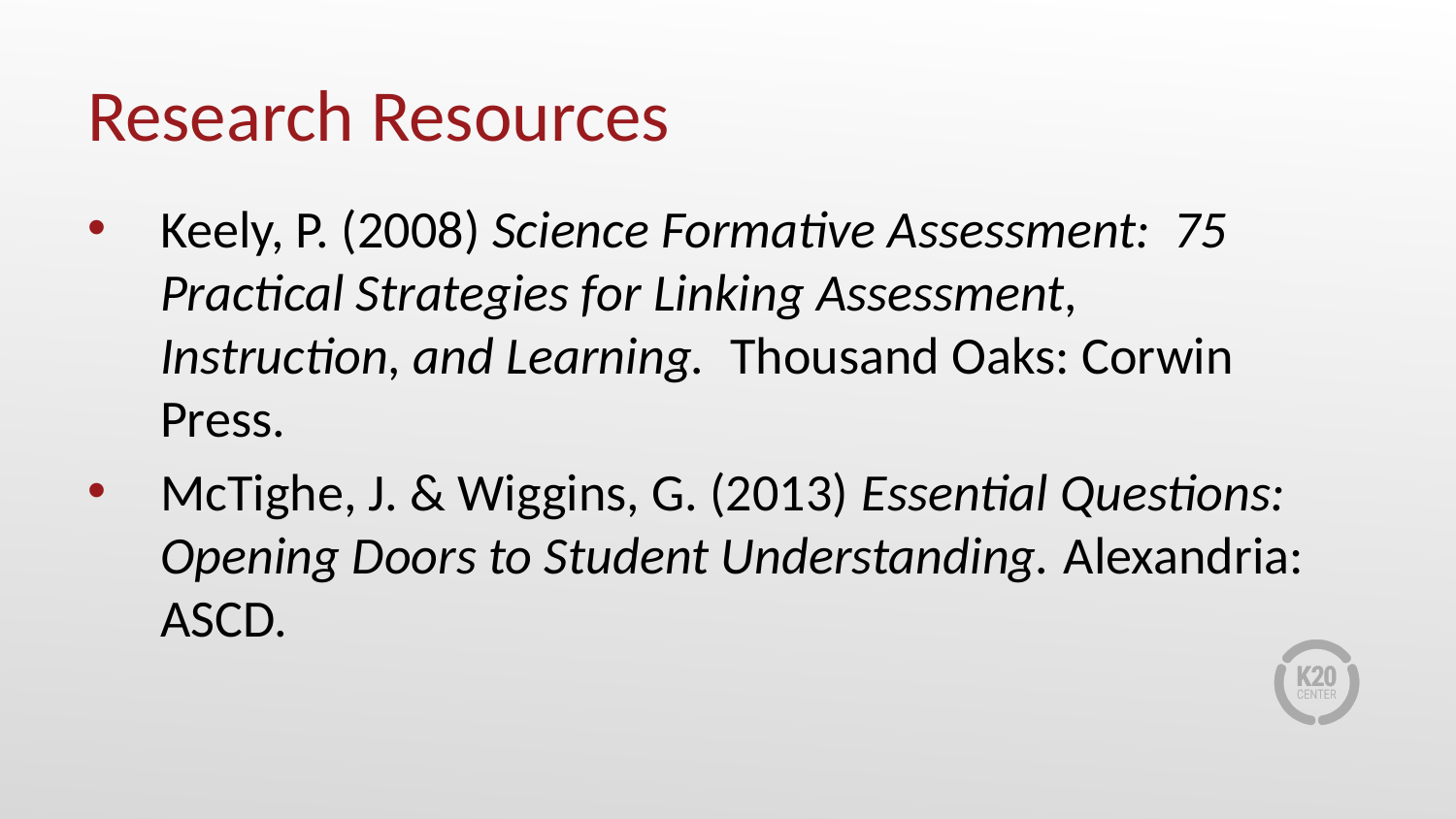

# Research Resources
Keely, P. (2008) Science Formative Assessment:  75 Practical Strategies for Linking Assessment, Instruction, and Learning.  Thousand Oaks: Corwin Press.
McTighe, J. & Wiggins, G. (2013) Essential Questions: Opening Doors to Student Understanding. Alexandria: ASCD.